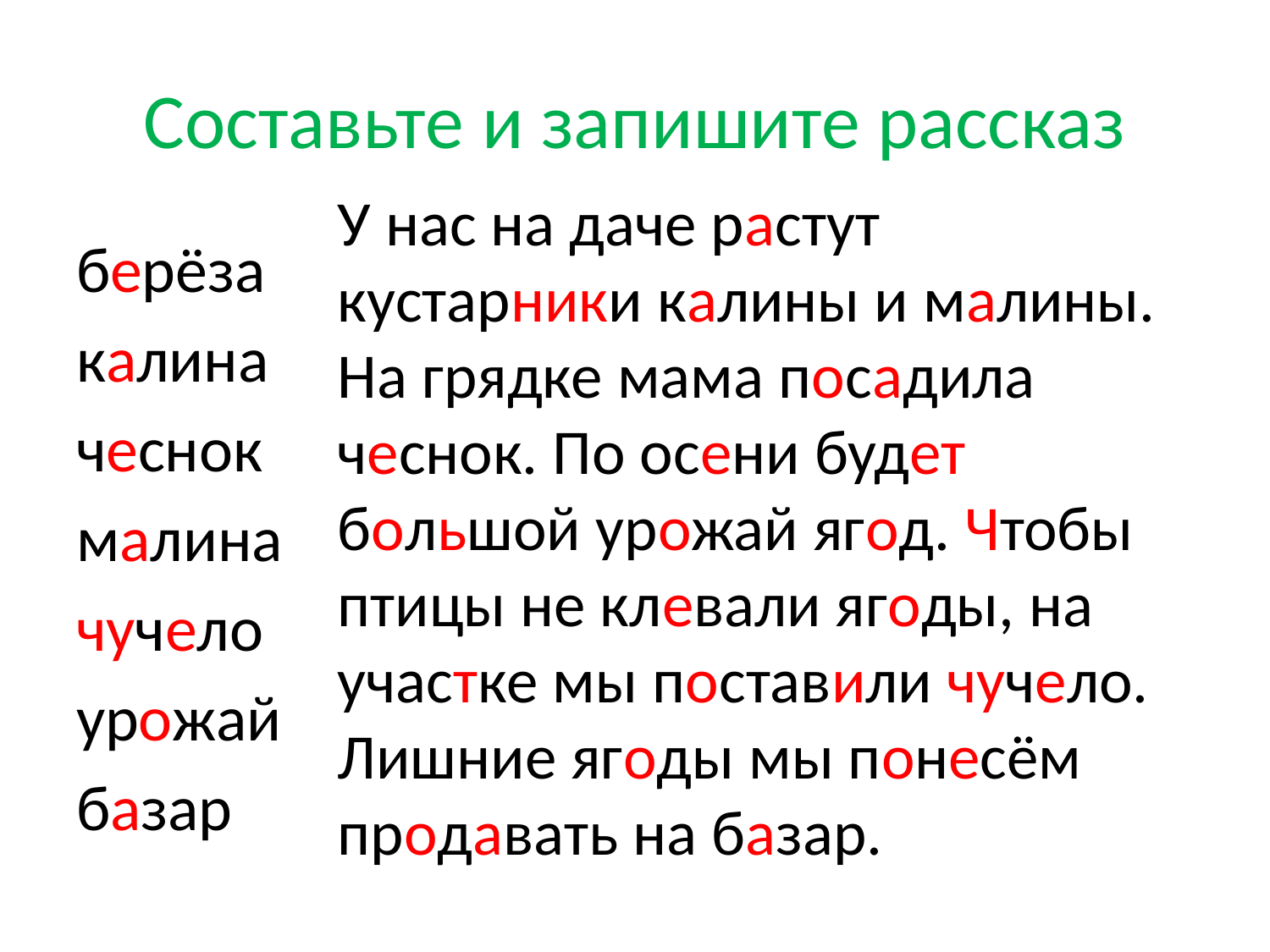

# Составьте и запишите рассказ
У нас на даче растут кустарники калины и малины. На грядке мама посадила чеснок. По осени будет большой урожай ягод. Чтобы птицы не клевали ягоды, на участке мы поставили чучело. Лишние ягоды мы понесём продавать на базар.
берёза
калина
чеснок
малина
чучело
урожай
базар